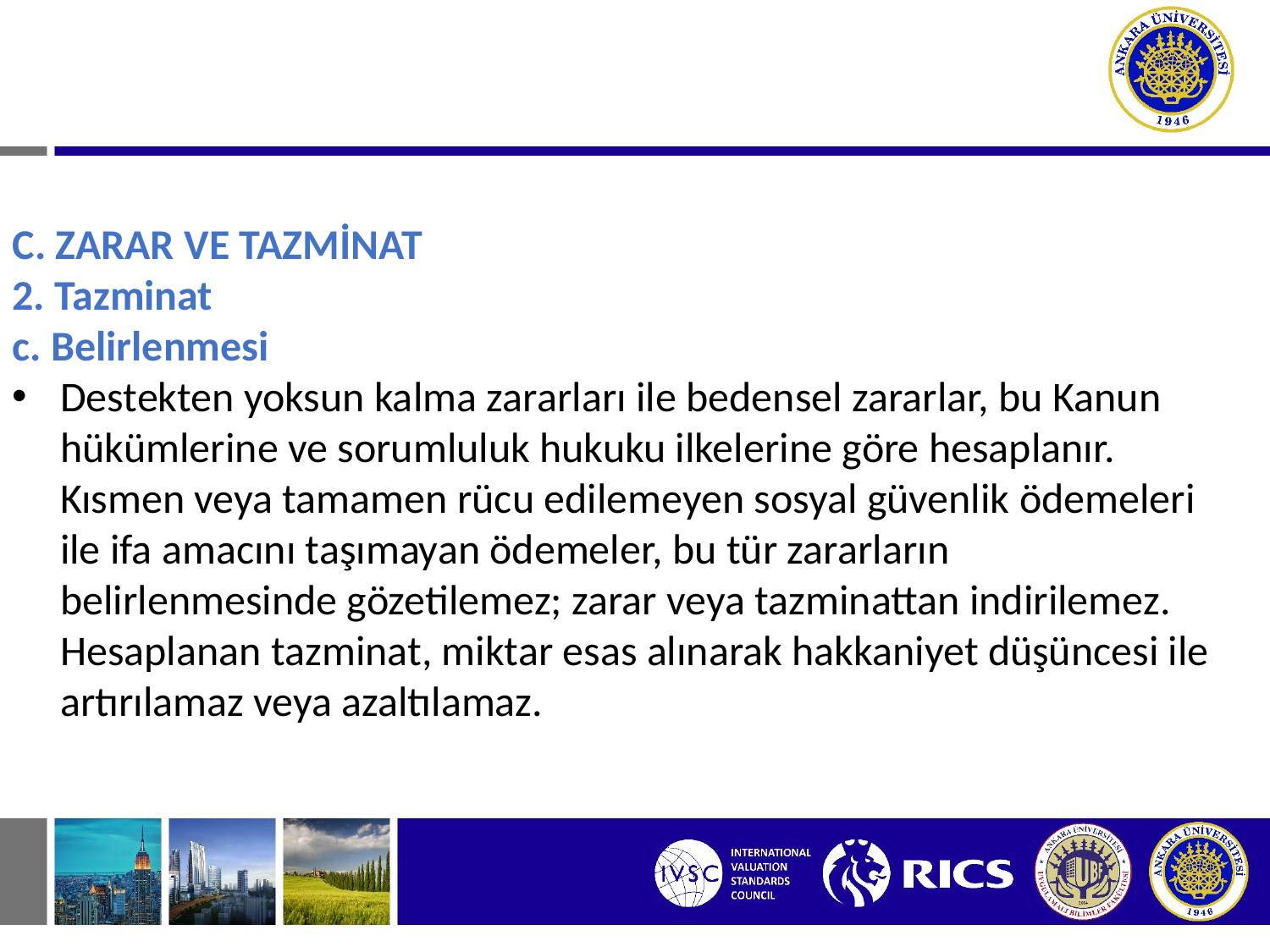

# II. HAKSIZ FİİLLERDEN DOĞAN BORÇ İLİŞKİLERİ C. ZARAR VE TAZMİNAT

C. ZARAR VE TAZMİNAT
2. Tazminat
c. Belirlenmesi
Destekten yoksun kalma zararları ile bedensel zararlar, bu Kanun hükümlerine ve sorumluluk hukuku ilkelerine göre hesaplanır. Kısmen veya tamamen rücu edilemeyen sosyal güvenlik ödemeleri ile ifa amacını taşımayan ödemeler, bu tür zararların belirlenmesinde gözetilemez; zarar veya tazminattan indirilemez. Hesaplanan tazminat, miktar esas alınarak hakkaniyet düşüncesi ile artırılamaz veya azaltılamaz.